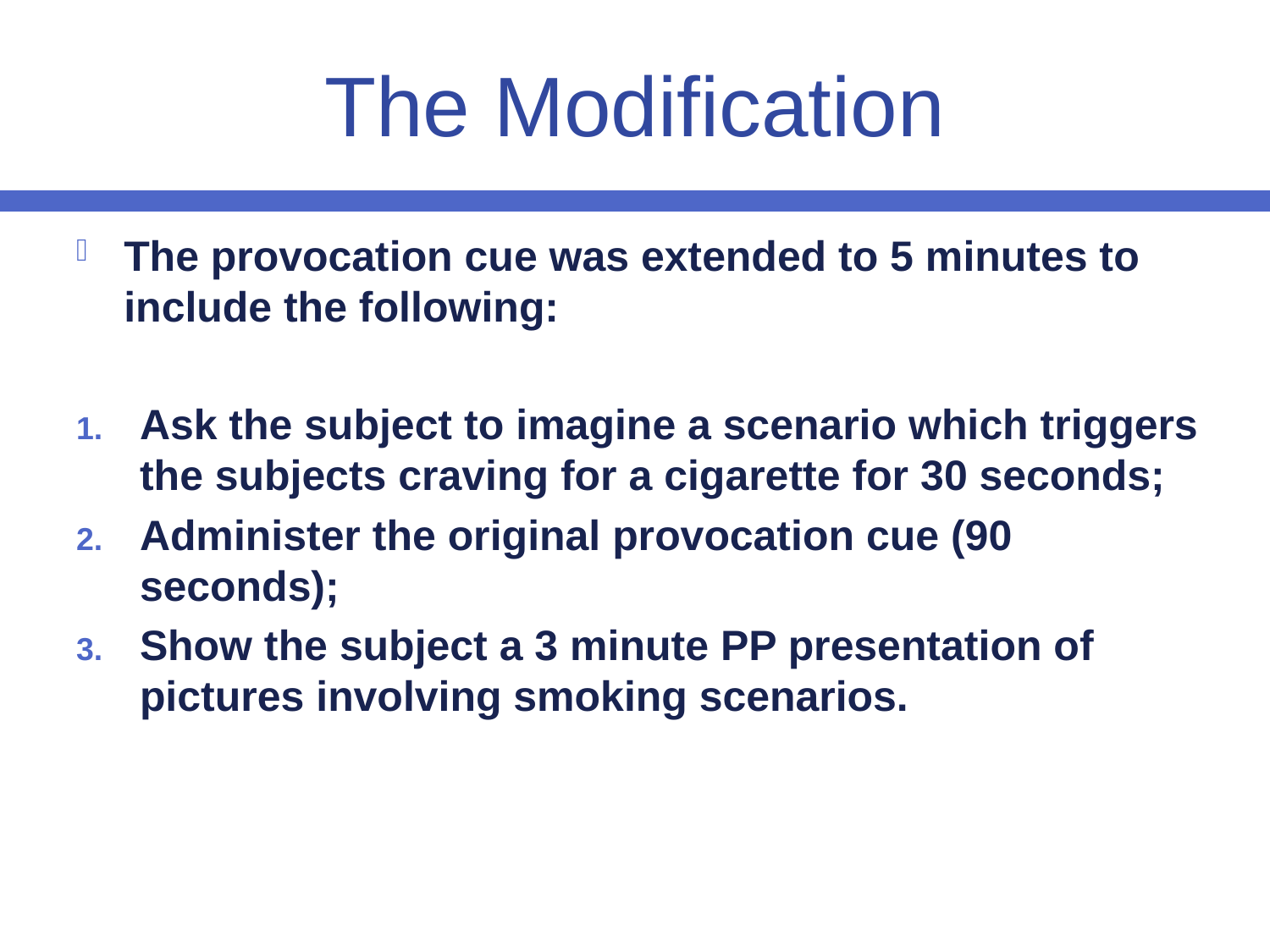

# The Modification

The provocation cue was extended to 5 minutes to include the following:

Ask the subject to imagine a scenario which triggers the subjects craving for a cigarette for 30 seconds;
Administer the original provocation cue (90 seconds);
Show the subject a 3 minute PP presentation of pictures involving smoking scenarios.